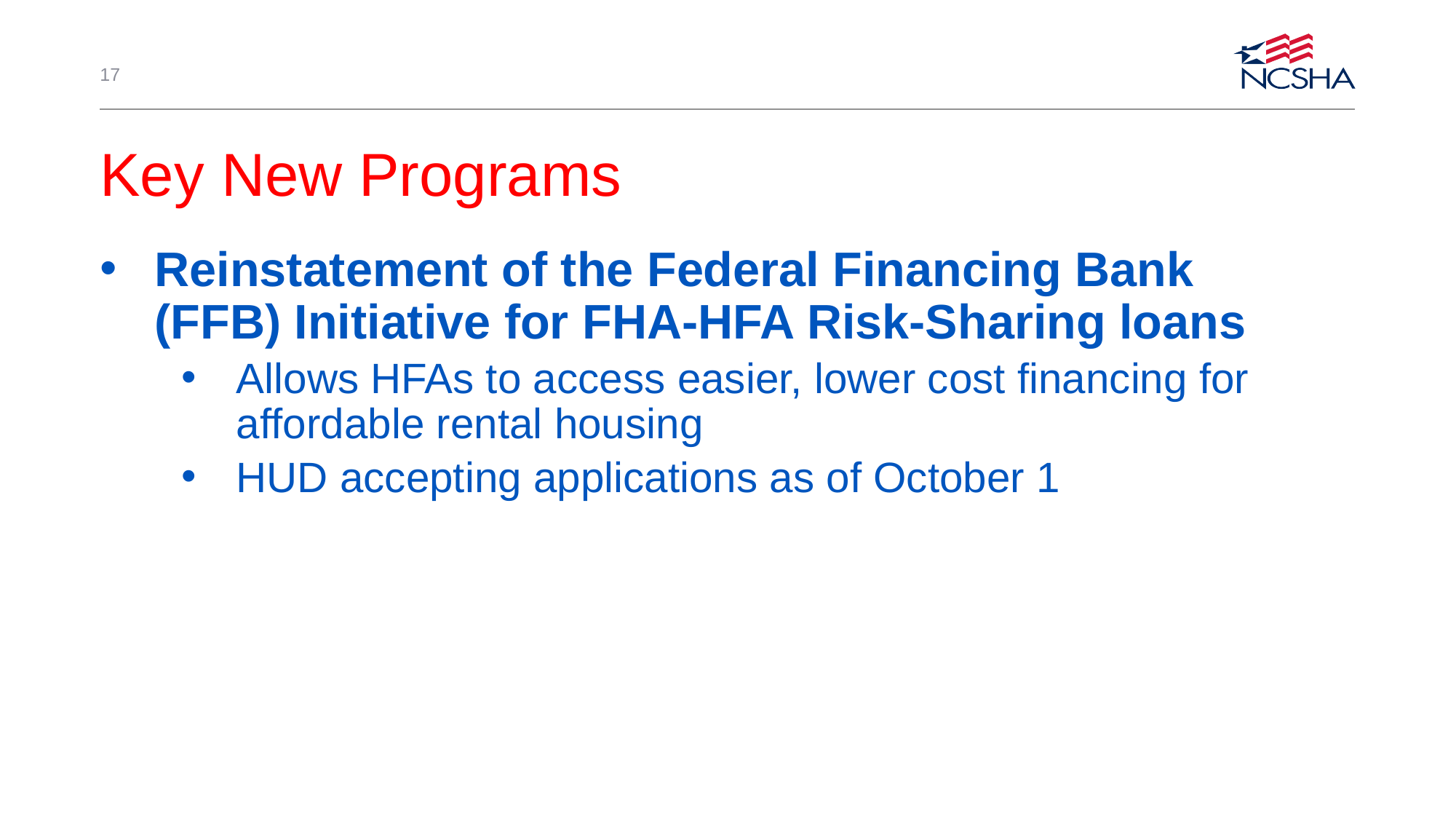

17
# Key New Programs
Reinstatement of the Federal Financing Bank (FFB) Initiative for FHA-HFA Risk-Sharing loans
Allows HFAs to access easier, lower cost financing for affordable rental housing
HUD accepting applications as of October 1